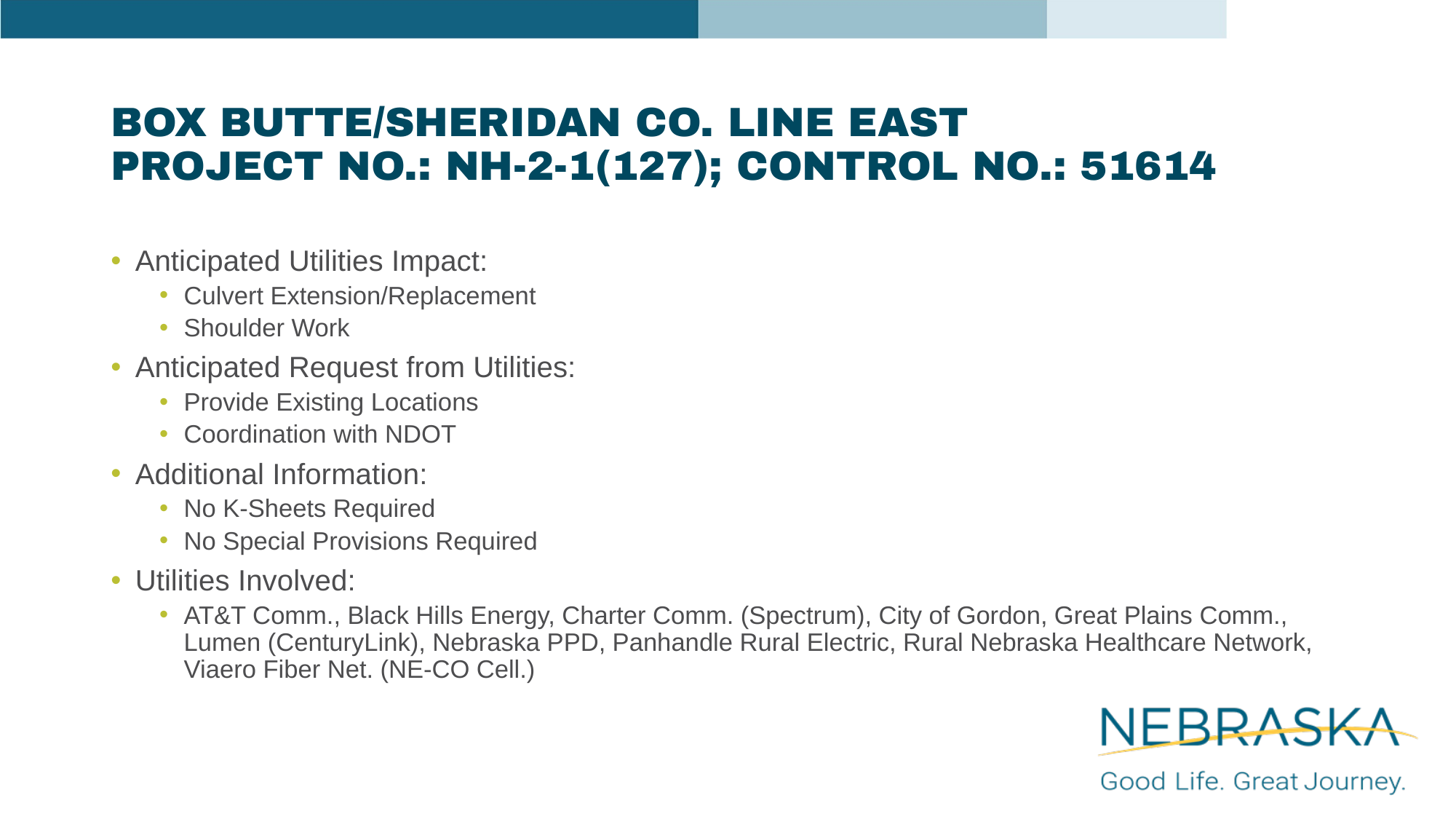

# Box Butte/Sheridan Co. Line East Project No.: NH-2-1(127); Control No.: 51614
Anticipated Utilities Impact:
Culvert Extension/Replacement
Shoulder Work
Anticipated Request from Utilities:
Provide Existing Locations
Coordination with NDOT
Additional Information:
No K-Sheets Required
No Special Provisions Required
Utilities Involved:
AT&T Comm., Black Hills Energy, Charter Comm. (Spectrum), City of Gordon, Great Plains Comm., Lumen (CenturyLink), Nebraska PPD, Panhandle Rural Electric, Rural Nebraska Healthcare Network, Viaero Fiber Net. (NE-CO Cell.)